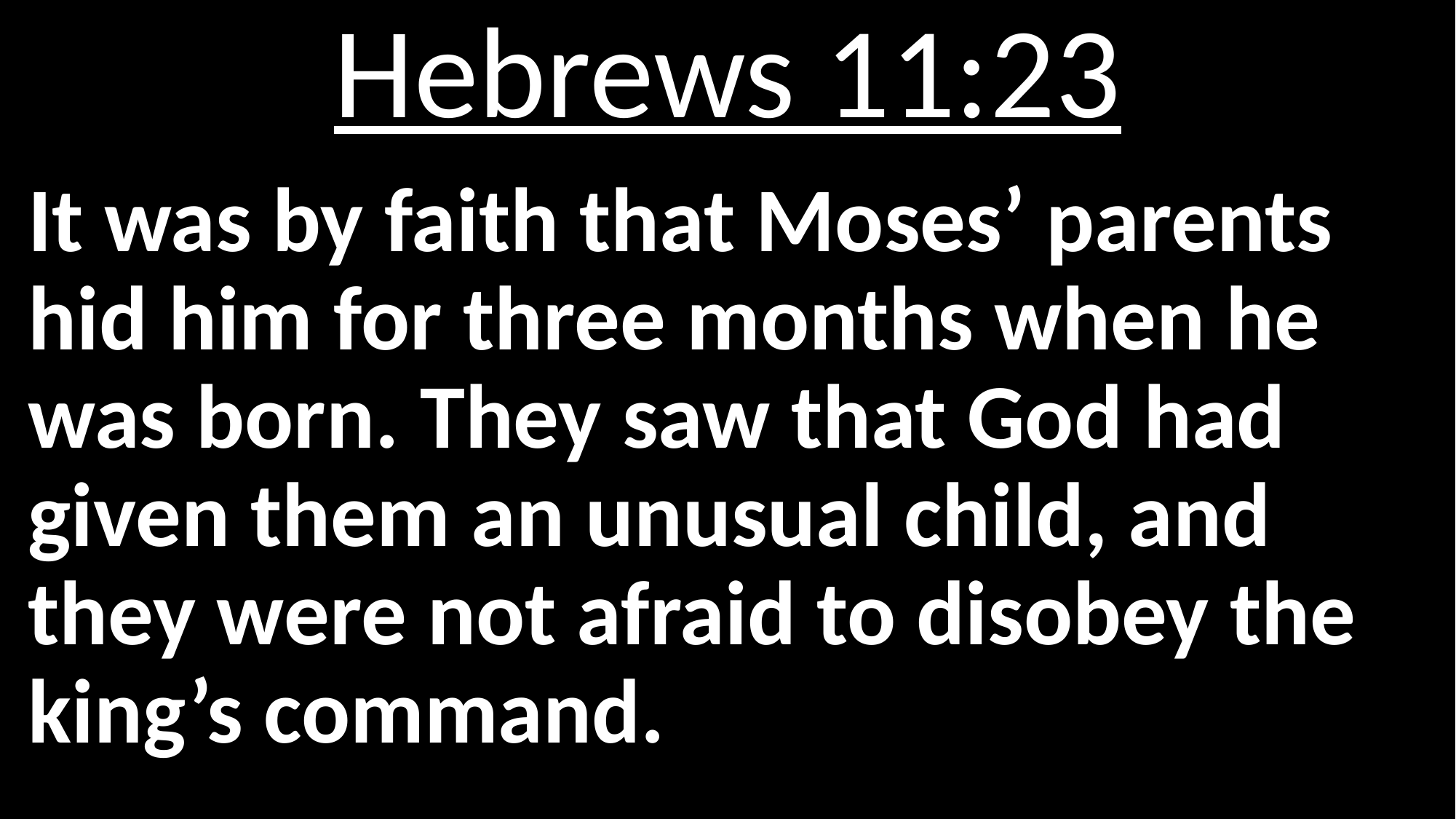

# Hebrews 11:23
It was by faith that Moses’ parents hid him for three months when he was born. They saw that God had given them an unusual child, and they were not afraid to disobey the king’s command.